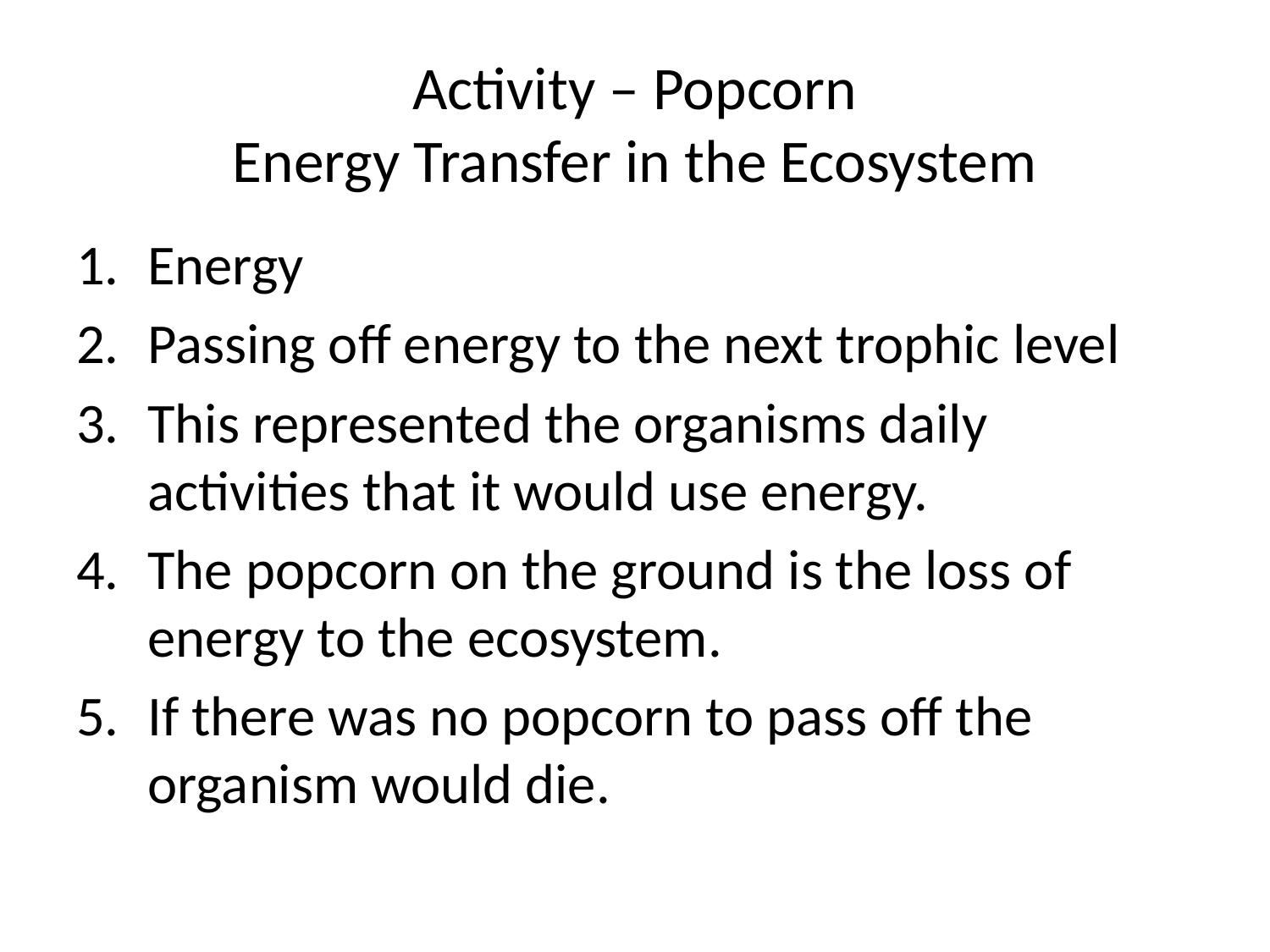

# Activity – Popcorn Energy Transfer in the Ecosystem
Energy
Passing off energy to the next trophic level
This represented the organisms daily activities that it would use energy.
The popcorn on the ground is the loss of energy to the ecosystem.
If there was no popcorn to pass off the organism would die.